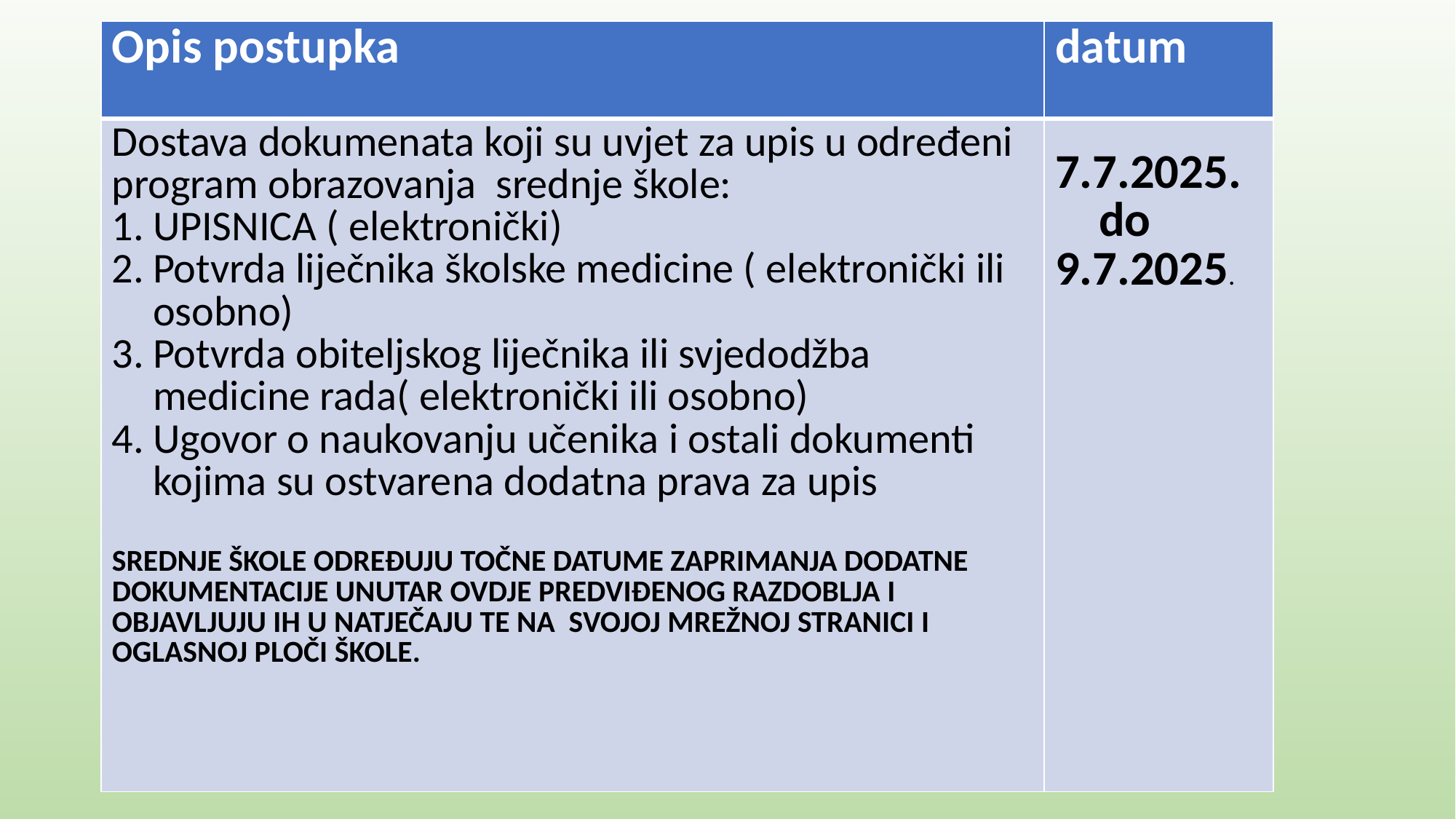

| Opis postupka | datum |
| --- | --- |
| Dostava dokumenata koji su uvjet za upis u određeni program obrazovanja srednje škole: UPISNICA ( elektronički) Potvrda liječnika školske medicine ( elektronički ili osobno) Potvrda obiteljskog liječnika ili svjedodžba medicine rada( elektronički ili osobno) Ugovor o naukovanju učenika i ostali dokumenti kojima su ostvarena dodatna prava za upis SREDNJE ŠKOLE ODREĐUJU TOČNE DATUME ZAPRIMANJA DODATNE DOKUMENTACIJE UNUTAR OVDJE PREDVIĐENOG RAZDOBLJA I OBJAVLJUJU IH U NATJEČAJU TE NA SVOJOJ MREŽNOJ STRANICI I OGLASNOJ PLOČI ŠKOLE. | 7.7.2025. do 9.7.2025. |
#